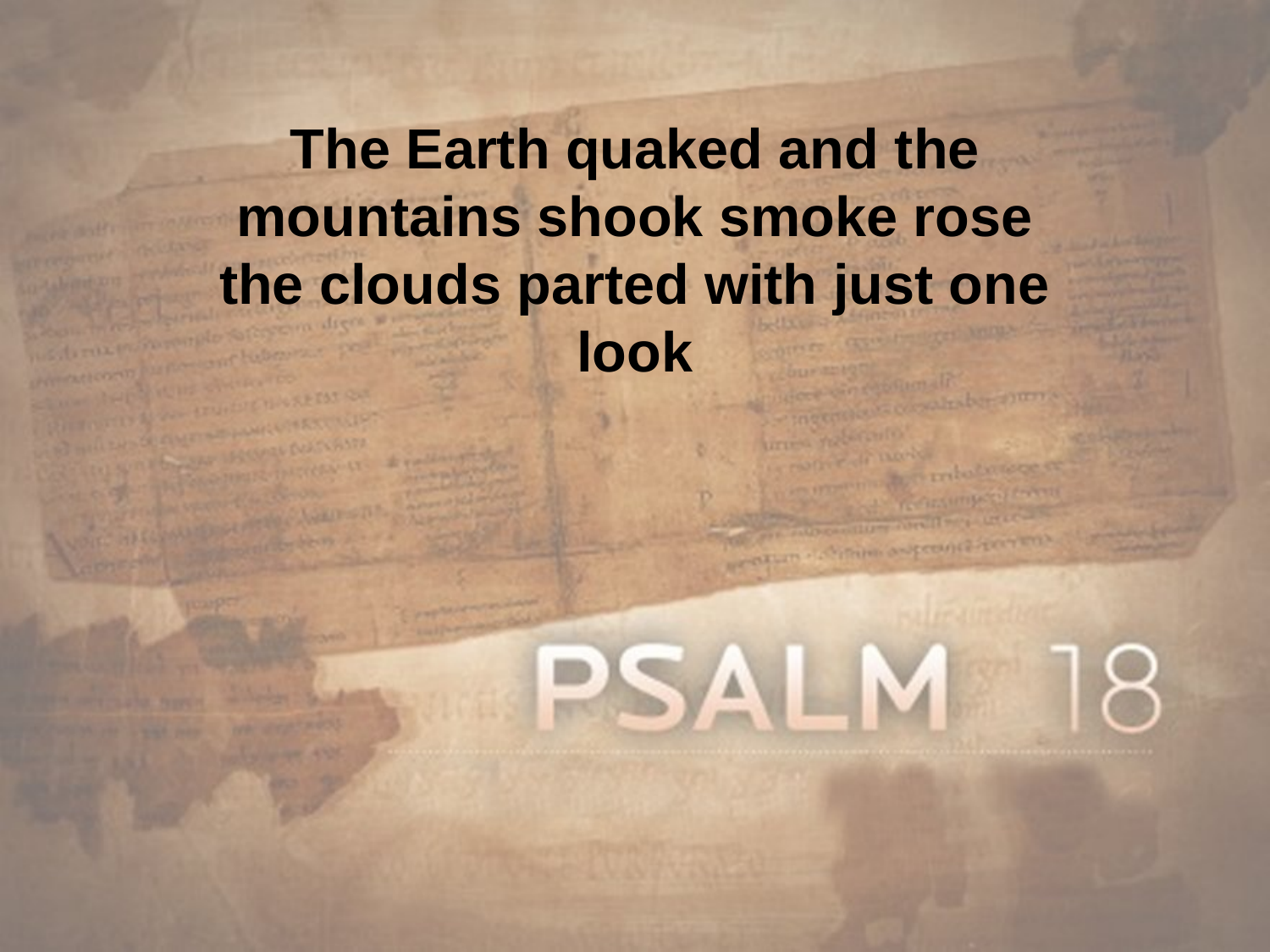

The Earth quaked and the mountains shook smoke rose the clouds parted with just one look